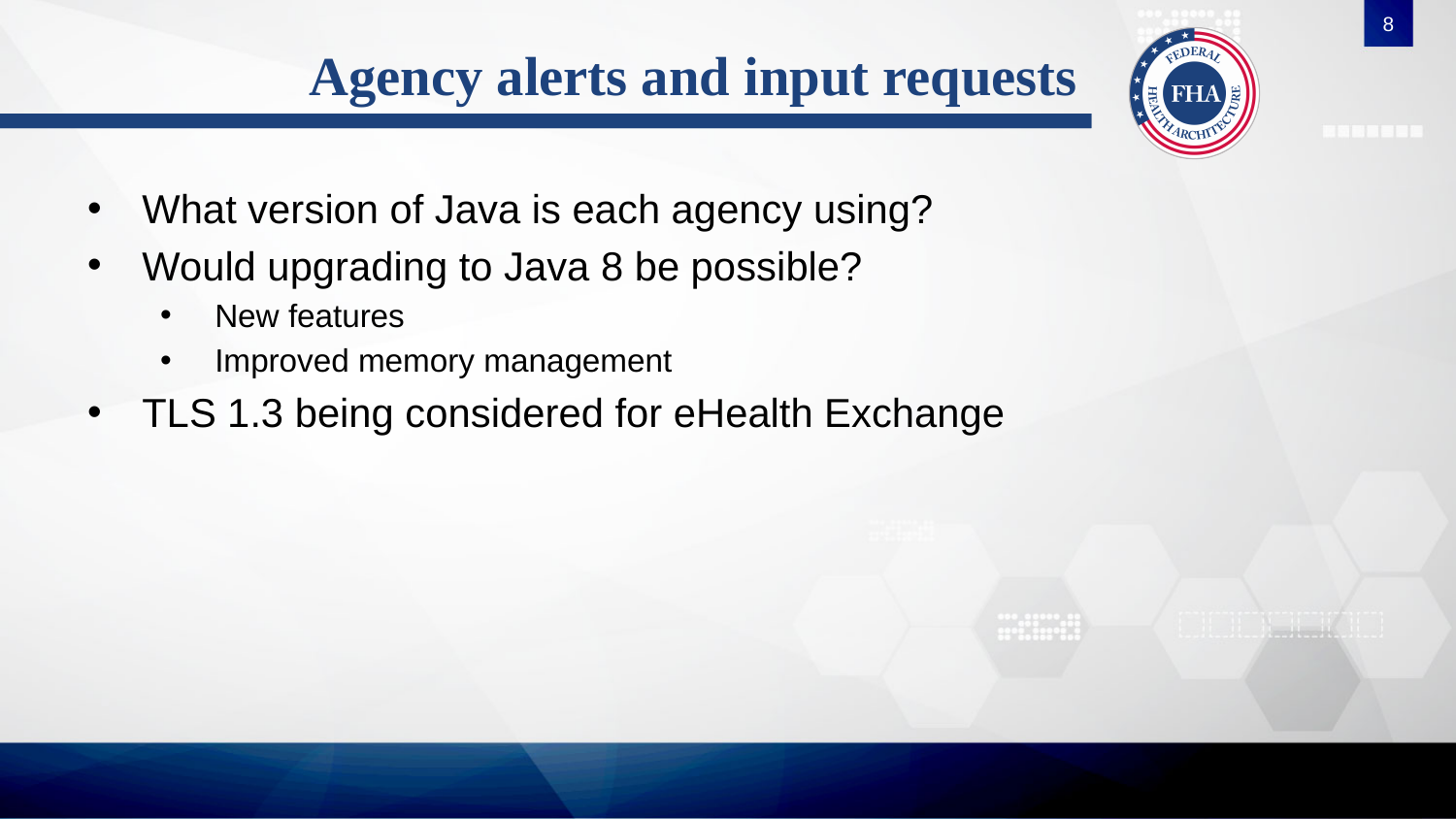

8
# Agency alerts and input requests
What version of Java is each agency using?
Would upgrading to Java 8 be possible?
New features
Improved memory management
TLS 1.3 being considered for eHealth Exchange